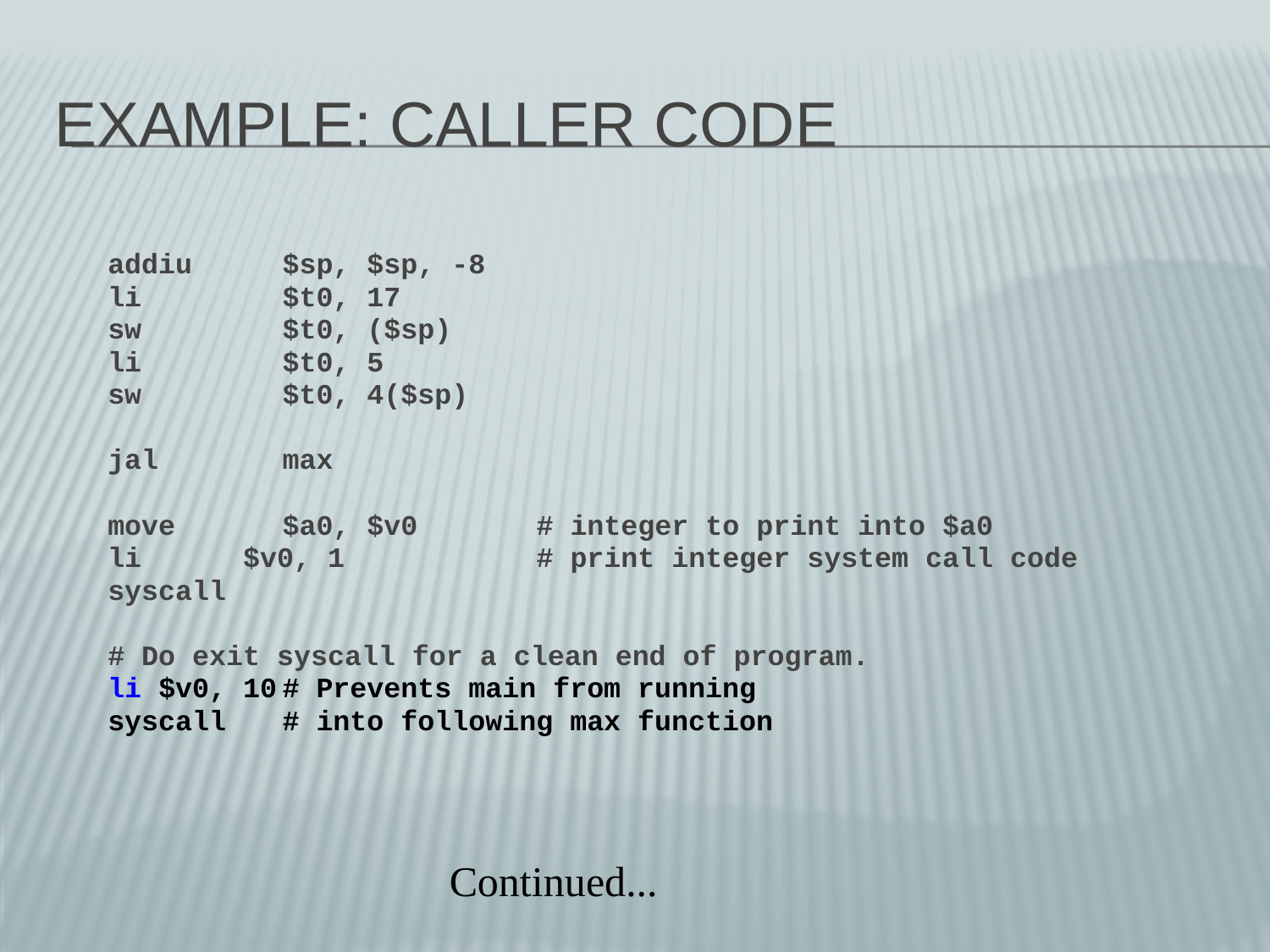

# Example: Caller Code
addiu	$sp, $sp, -8
li		$t0, 17
sw		$t0, ($sp)
li		$t0, 5
sw		$t0, 4($sp)

jal	max

move	$a0, $v0	# integer to print into $a0
li      $v0, 1		# print integer system call code
syscall

# Do exit syscall for a clean end of program.
li $v0, 10	# Prevents main from running
syscall	# into following max function
Continued...